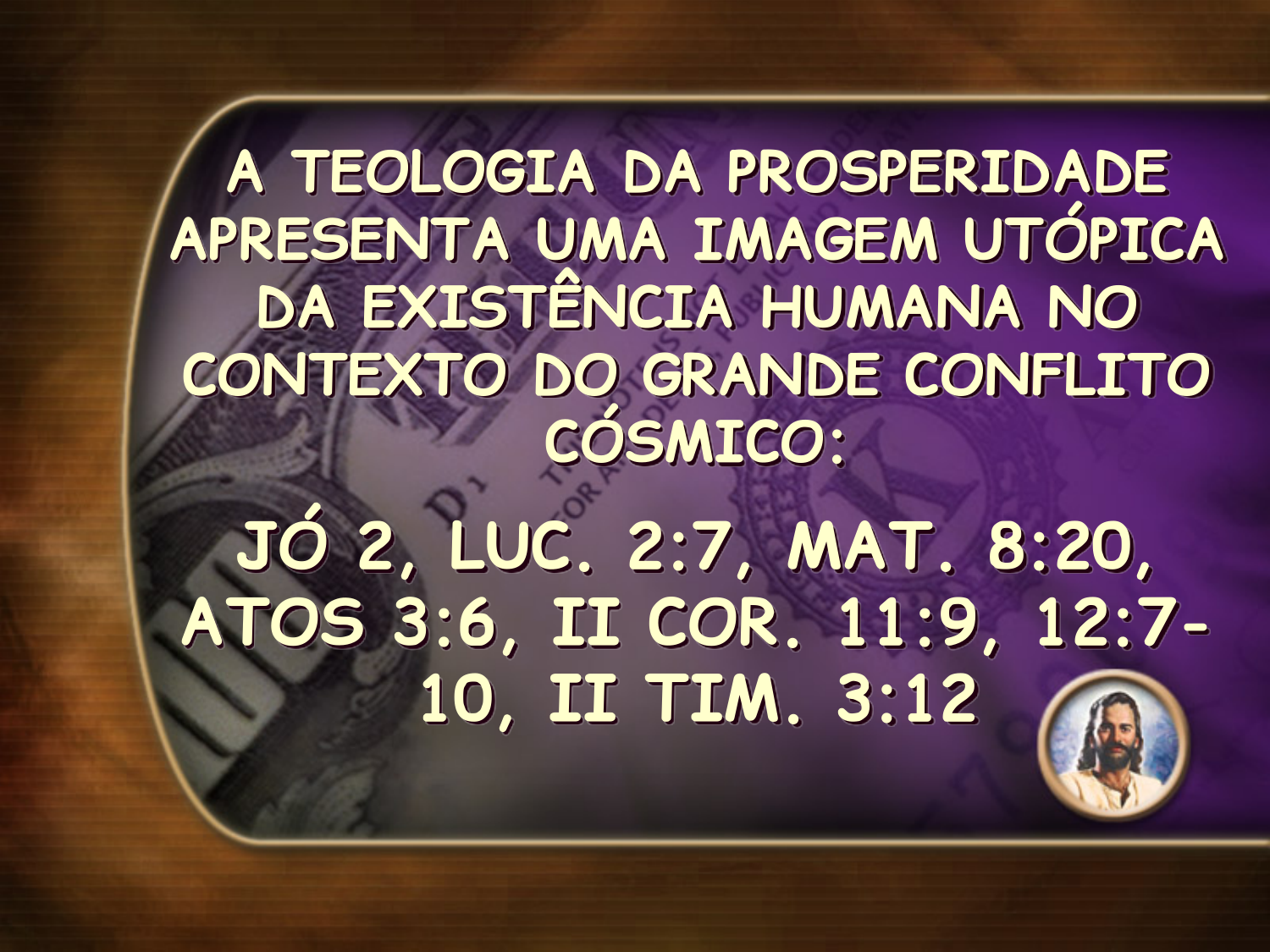

A TEOLOGIA DA PROSPERIDADE APRESENTA UMA IMAGEM UTÓPICA DA EXISTÊNCIA HUMANA NO CONTEXTO DO GRANDE CONFLITO CÓSMICO:
JÓ 2, LUC. 2:7, MAT. 8:20, ATOS 3:6, II COR. 11:9, 12:7-10, II TIM. 3:12